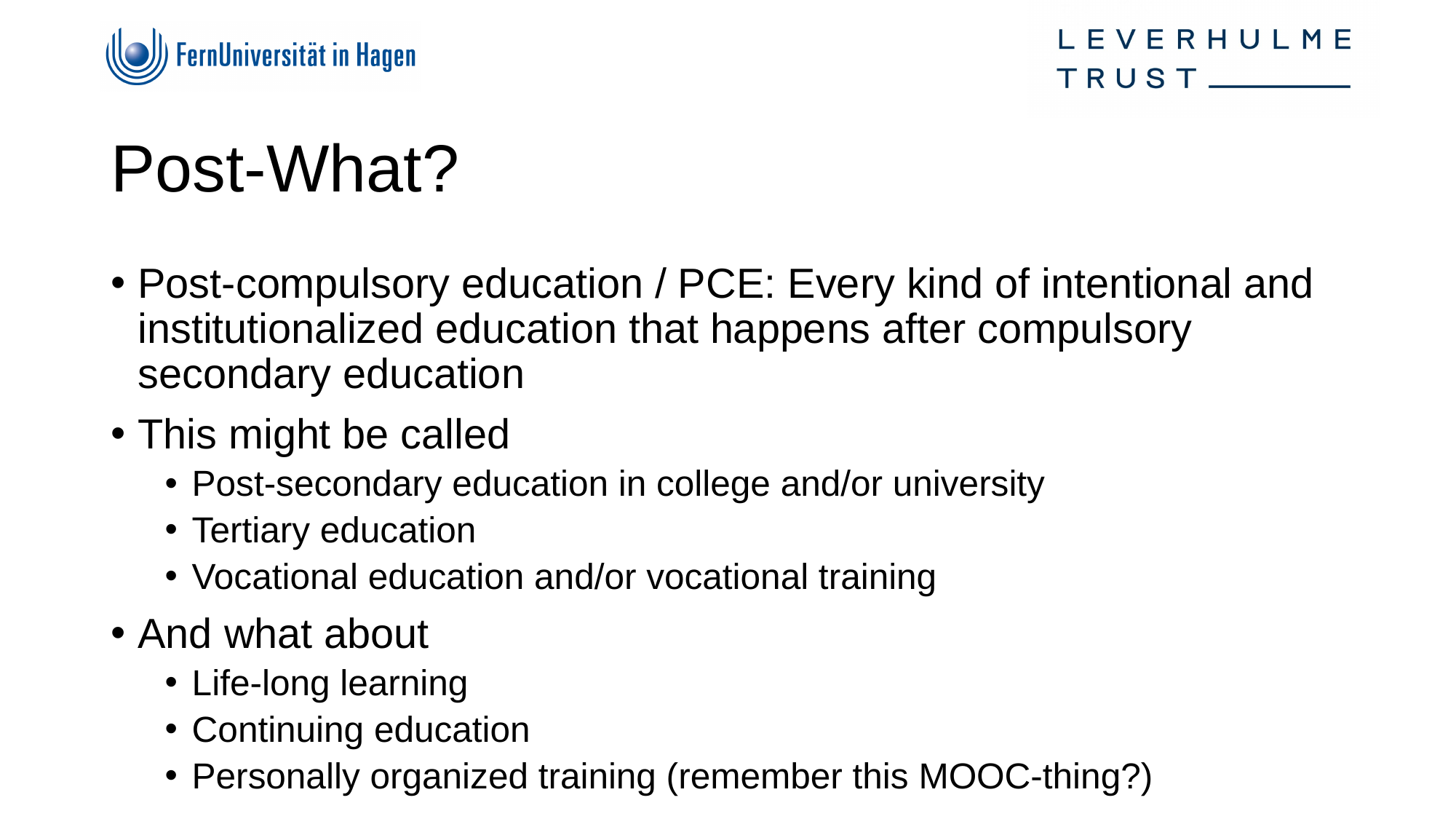

# Post-What?
Post-compulsory education / PCE: Every kind of intentional and institutionalized education that happens after compulsory secondary education
This might be called
Post-secondary education in college and/or university
Tertiary education
Vocational education and/or vocational training
And what about
Life-long learning
Continuing education
Personally organized training (remember this MOOC-thing?)